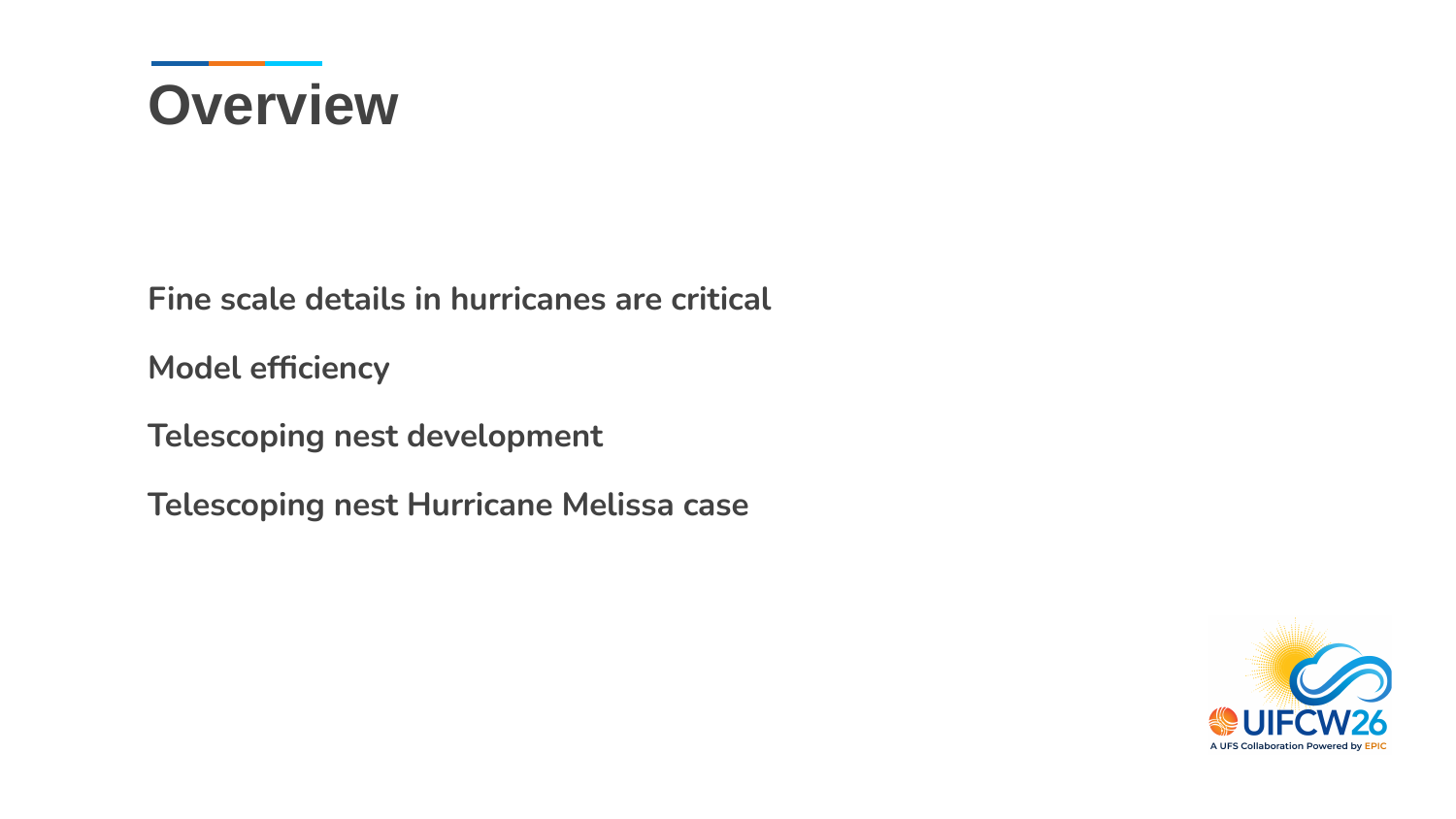

# Overview
Fine scale details in hurricanes are critical
Model efficiency
Telescoping nest development
Telescoping nest Hurricane Melissa case